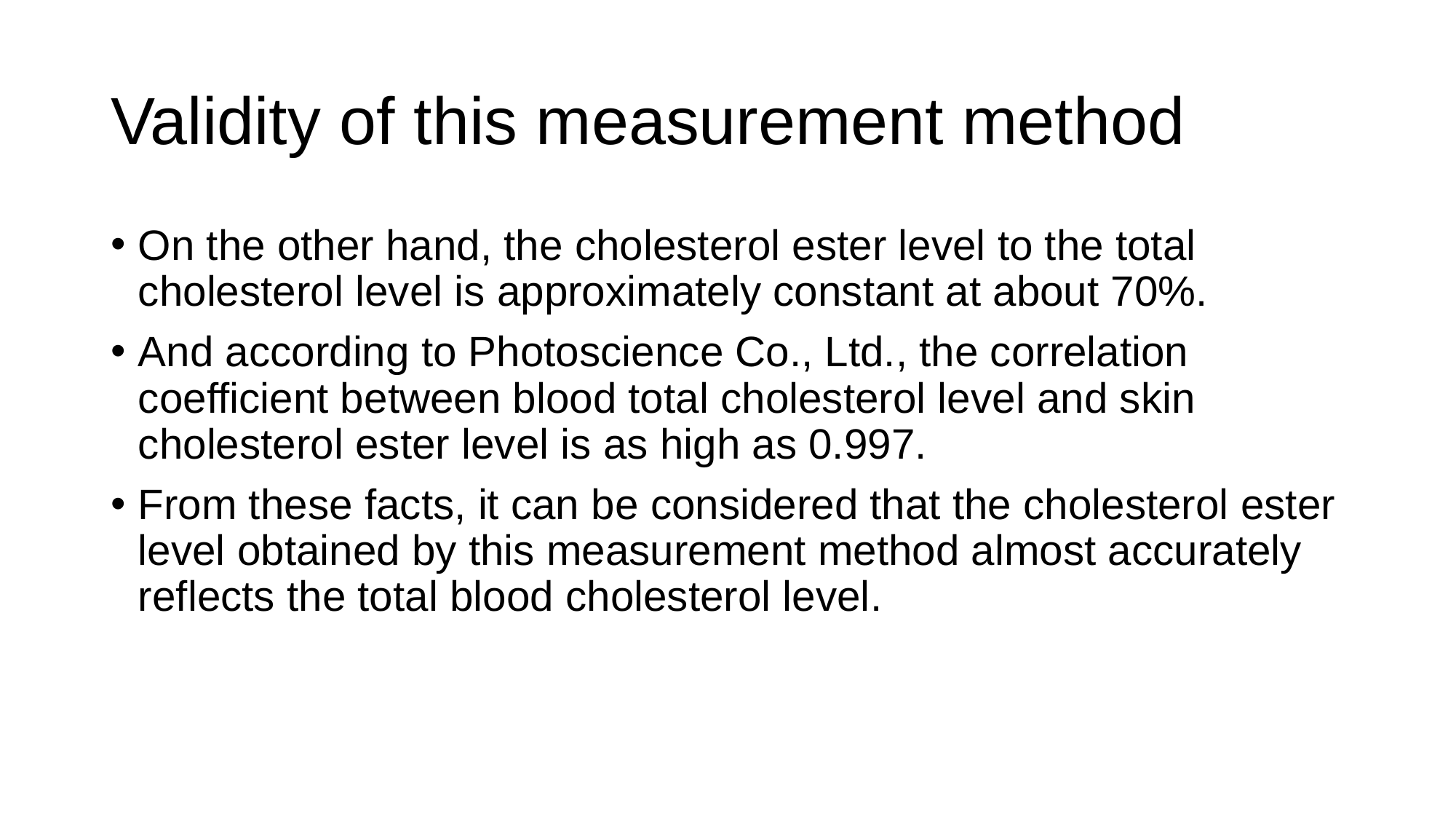

# Validity of this measurement method
On the other hand, the cholesterol ester level to the total cholesterol level is approximately constant at about 70%.
And according to Photoscience Co., Ltd., the correlation coefficient between blood total cholesterol level and skin cholesterol ester level is as high as 0.997.
From these facts, it can be considered that the cholesterol ester level obtained by this measurement method almost accurately reflects the total blood cholesterol level.